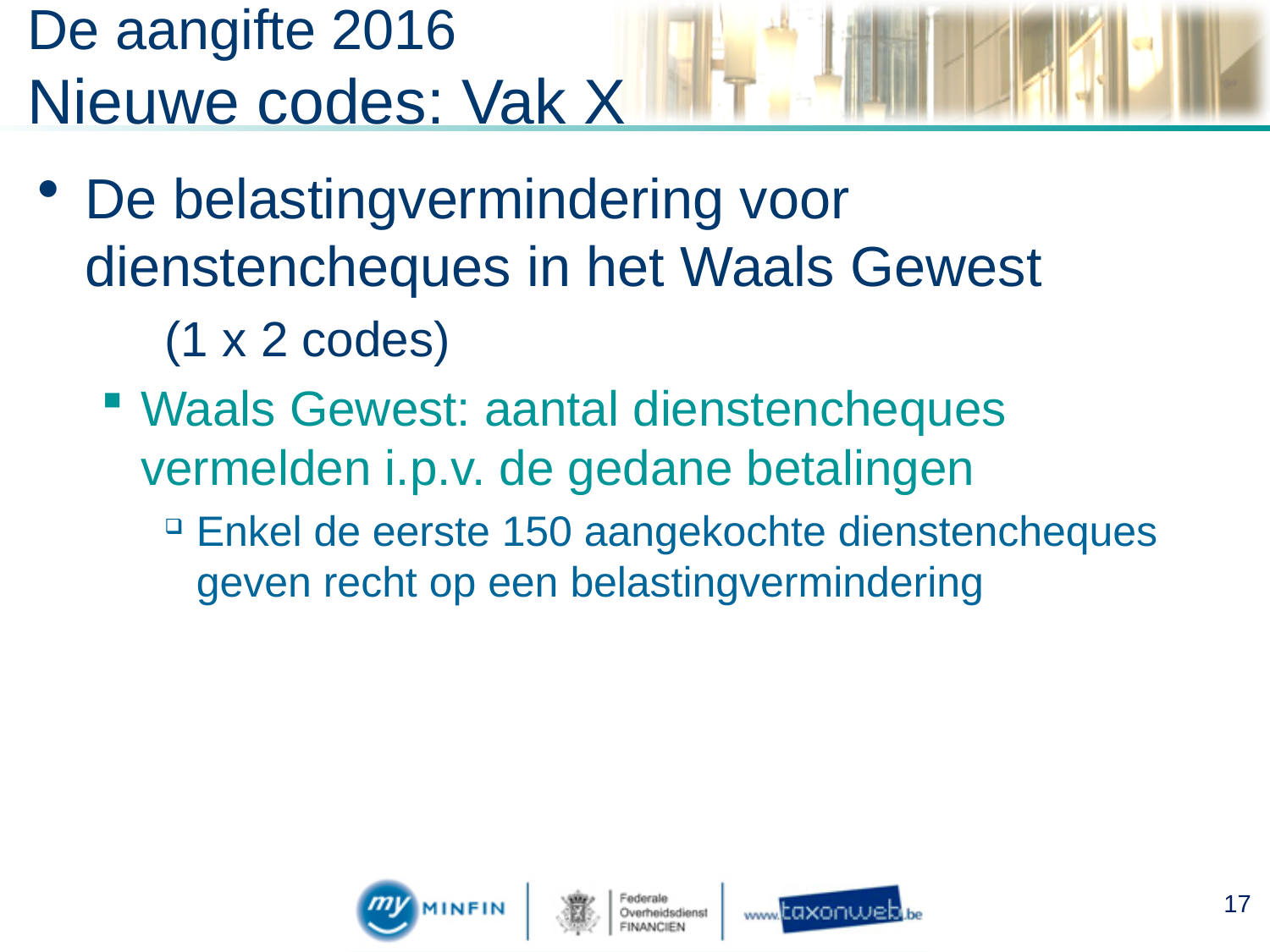

# De aangifte 2016 Nieuwe codes: Vak X
De belastingvermindering voor dienstencheques in het Waals Gewest
	(1 x 2 codes)
Waals Gewest: aantal dienstencheques vermelden i.p.v. de gedane betalingen
Enkel de eerste 150 aangekochte dienstencheques geven recht op een belastingvermindering

17